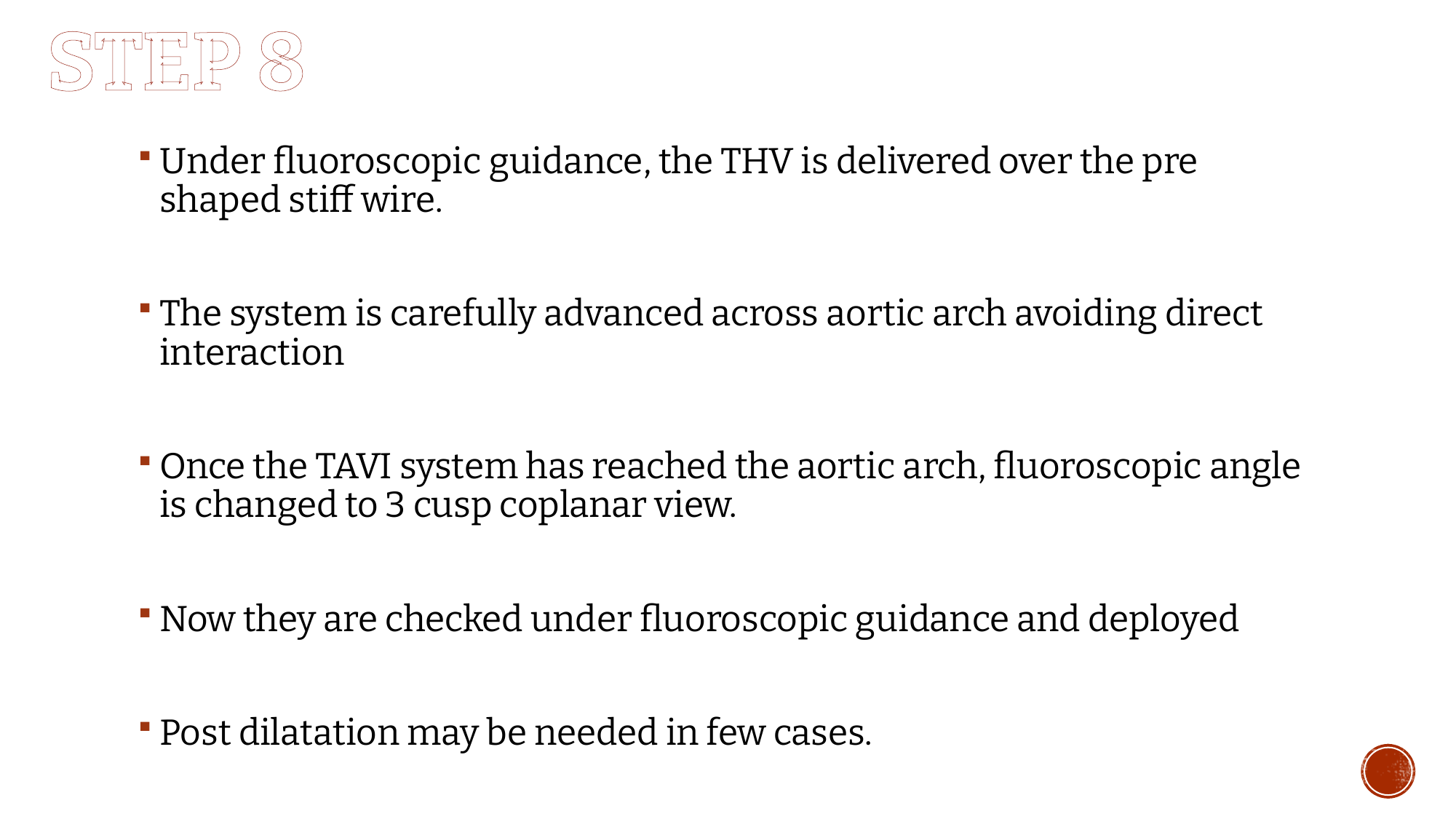

STEP 8
Under fluoroscopic guidance, the THV is delivered over the pre shaped stiff wire.

The system is carefully advanced across aortic arch avoiding direct interaction

Once the TAVI system has reached the aortic arch, fluoroscopic angle is changed to 3 cusp coplanar view.

Now they are checked under fluoroscopic guidance and deployed

Post dilatation may be needed in few cases.